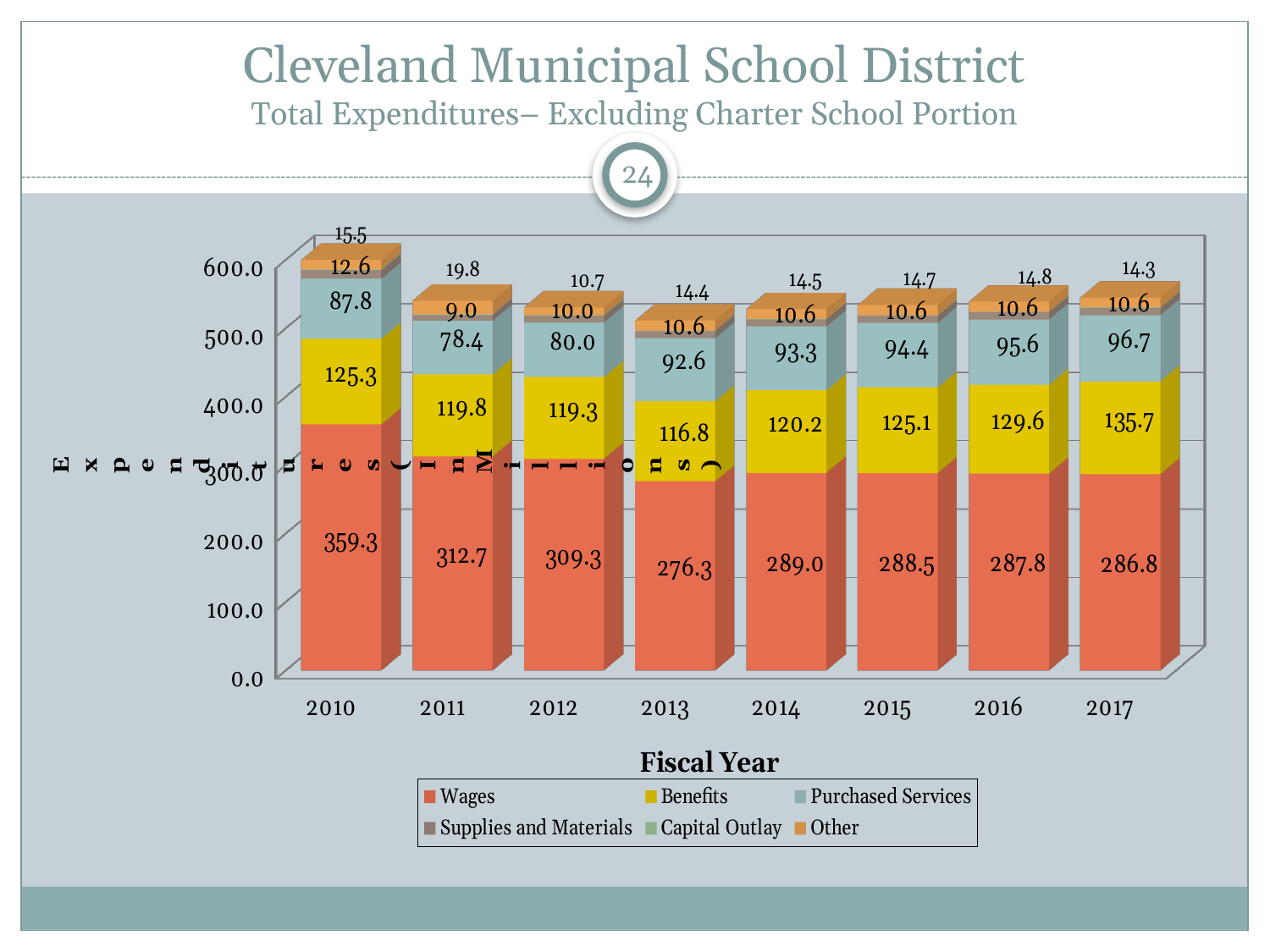

# Cleveland Municipal School District Total Expenditures– Excluding Charter School Portion
24

[unsupported chart]